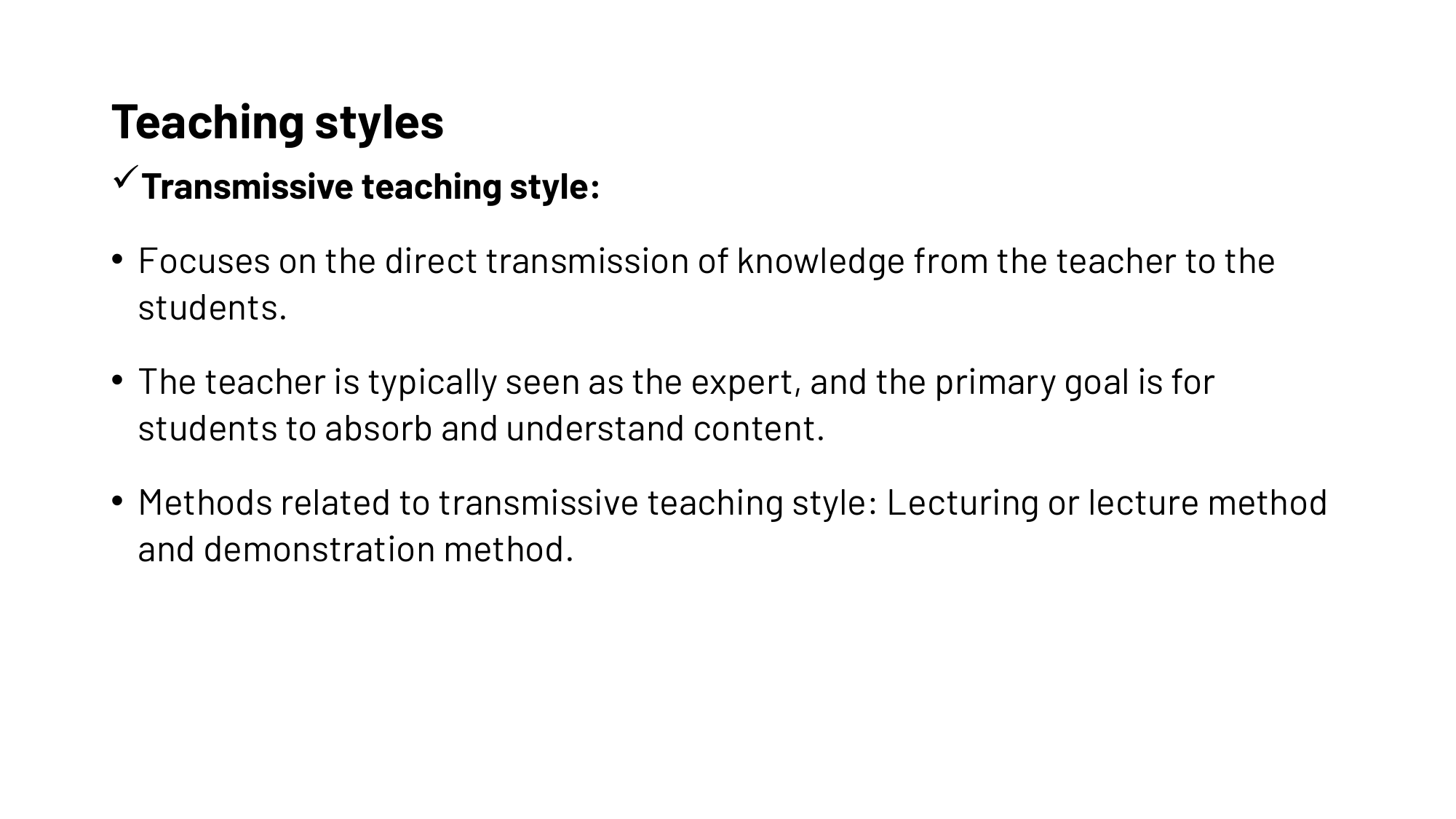

# Teaching styles
Transmissive teaching style:
Focuses on the direct transmission of knowledge from the teacher to the students.
The teacher is typically seen as the expert, and the primary goal is for students to absorb and understand content.
Methods related to transmissive teaching style: Lecturing or lecture method and demonstration method.